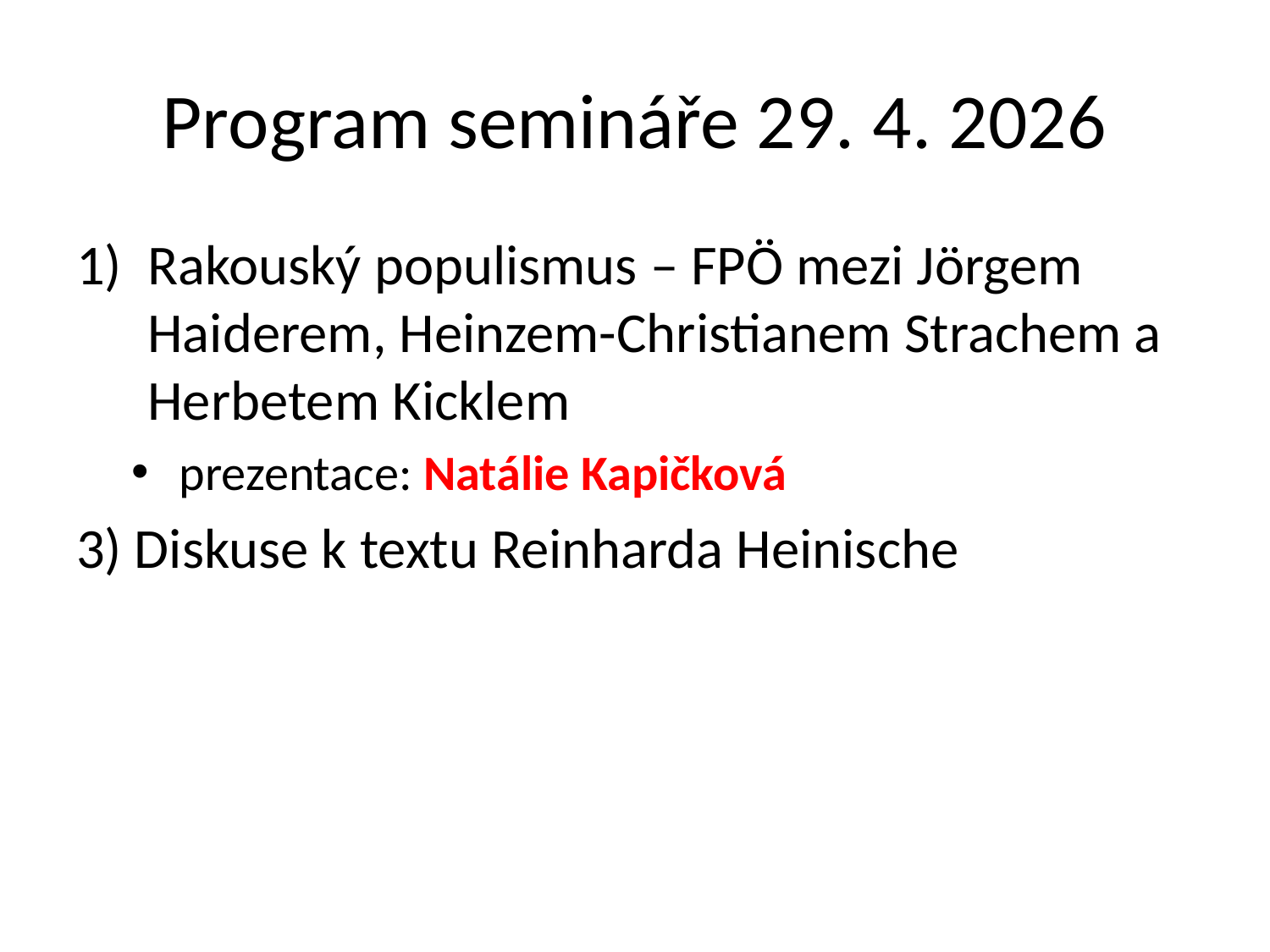

# Program semináře 29. 4. 2026
Rakouský populismus – FPÖ mezi Jörgem Haiderem, Heinzem-Christianem Strachem a Herbetem Kicklem
prezentace: Natálie Kapičková
3) Diskuse k textu Reinharda Heinische